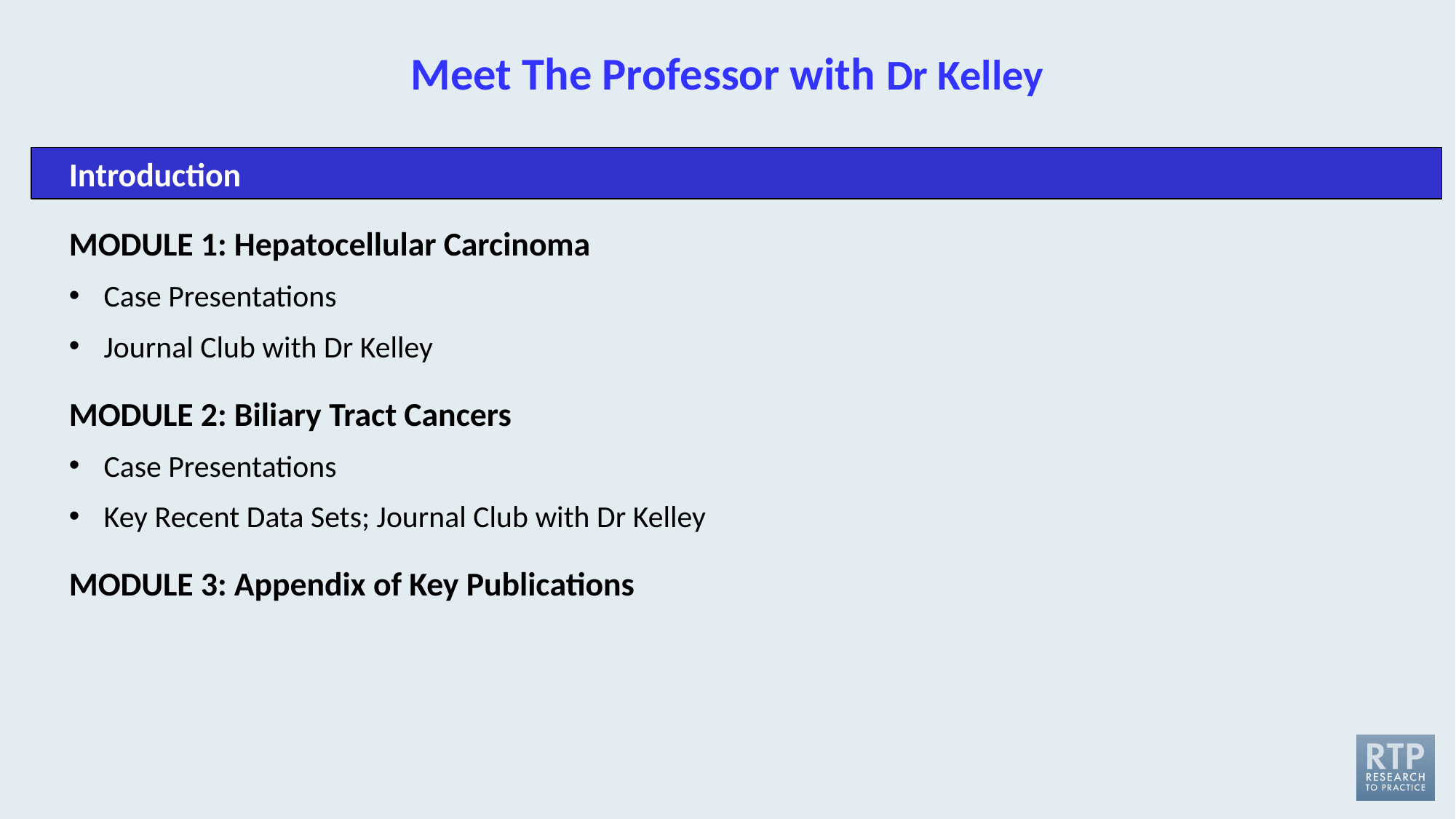

# Meet The Professor with Dr Kelley

Introduction
MODULE 1: Hepatocellular Carcinoma
Case Presentations
Journal Club with Dr Kelley
MODULE 2: Biliary Tract Cancers
Case Presentations
Key Recent Data Sets; Journal Club with Dr Kelley
MODULE 3: Appendix of Key Publications